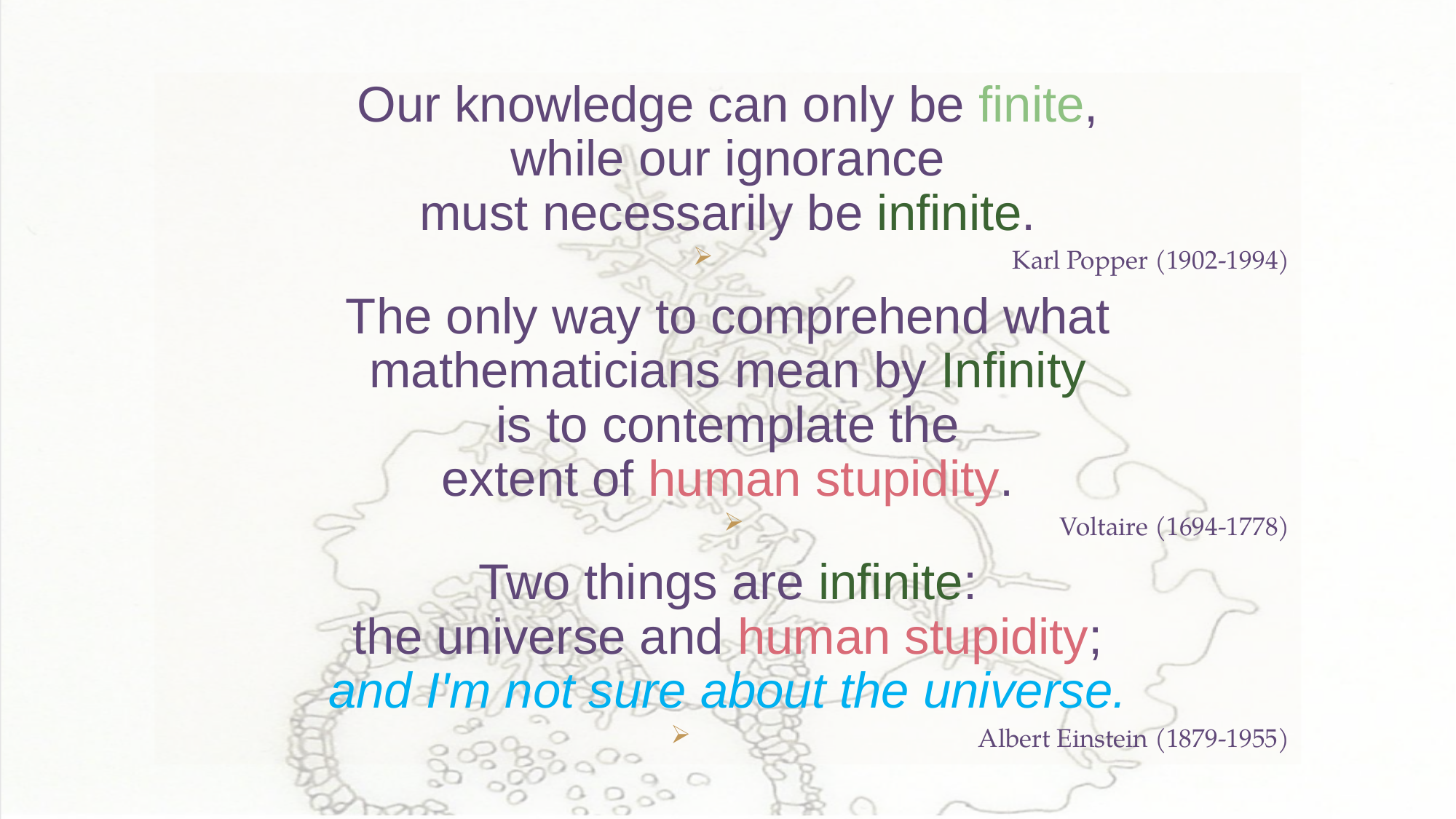

Our knowledge can only be finite,
while our ignorance
must necessarily be infinite.
Karl Popper (1902-1994)
The only way to comprehend what mathematicians mean by Infinity
is to contemplate the
extent of human stupidity.
Voltaire (1694-1778)
Two things are infinite:
the universe and human stupidity;
and I'm not sure about the universe.
Albert Einstein (1879-1955)